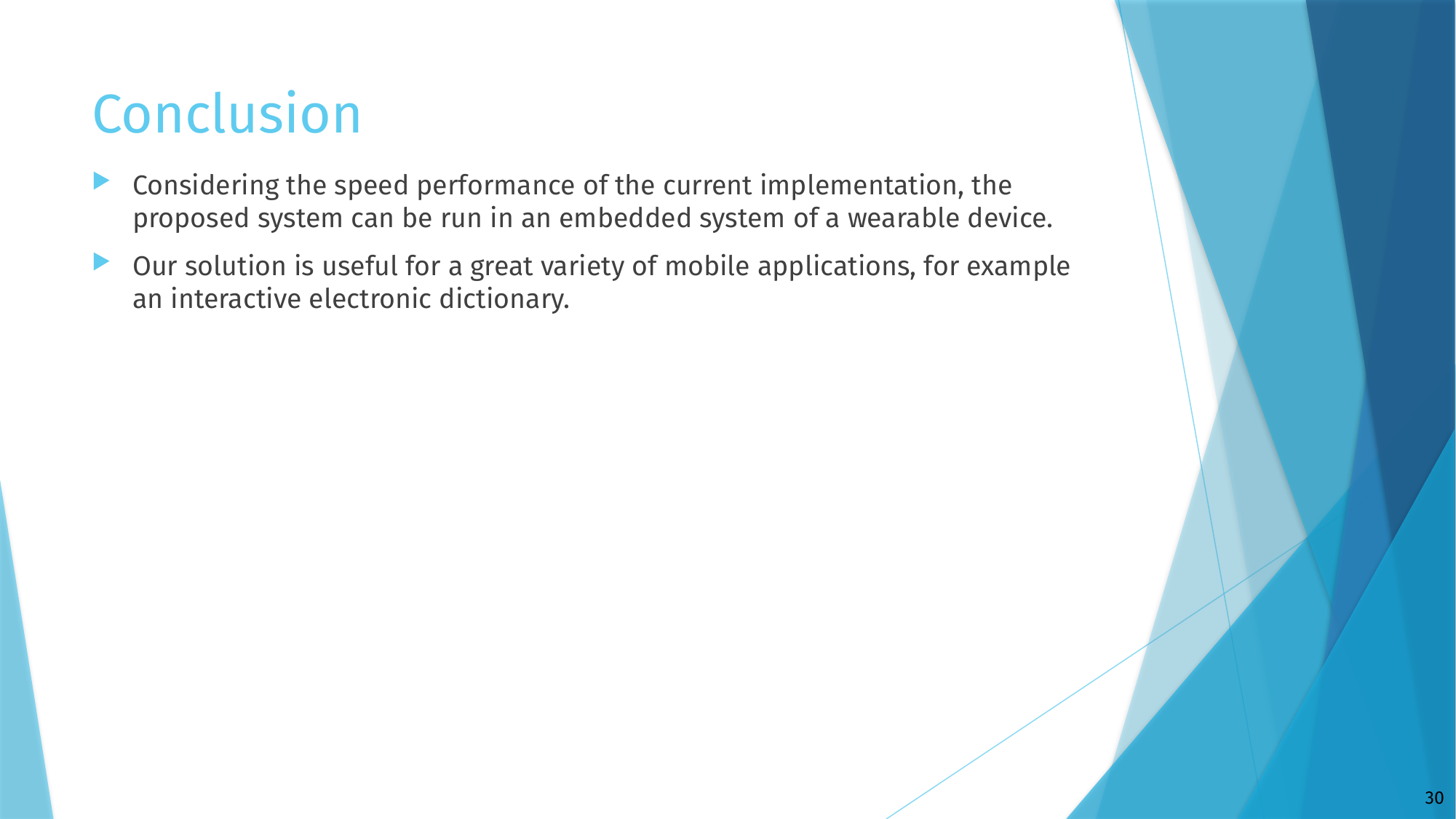

# Conclusion
Considering the speed performance of the current implementation, the proposed system can be run in an embedded system of a wearable device.
Our solution is useful for a great variety of mobile applications, for example an interactive electronic dictionary.
30